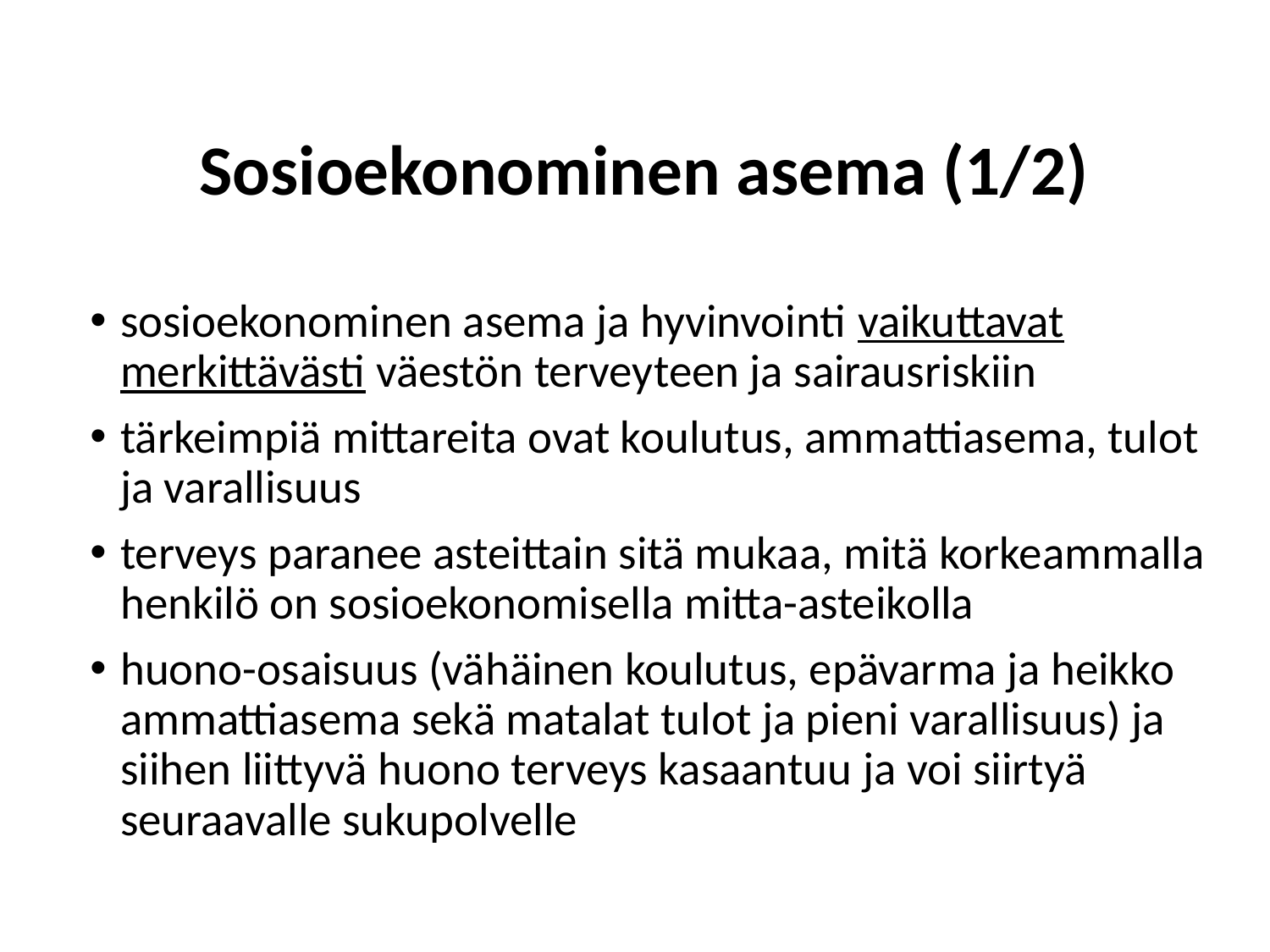

# Sosioekonominen asema (1/2)
sosioekonominen asema ja hyvinvointi vaikuttavat merkittävästi väestön terveyteen ja sairausriskiin
tärkeimpiä mittareita ovat koulutus, ammattiasema, tulot ja varallisuus
terveys paranee asteittain sitä mukaa, mitä korkeammalla henkilö on sosioekonomisella mitta-asteikolla
huono-osaisuus (vähäinen koulutus, epävarma ja heikko ammattiasema sekä matalat tulot ja pieni varallisuus) ja siihen liittyvä huono terveys kasaantuu ja voi siirtyä seuraavalle sukupolvelle